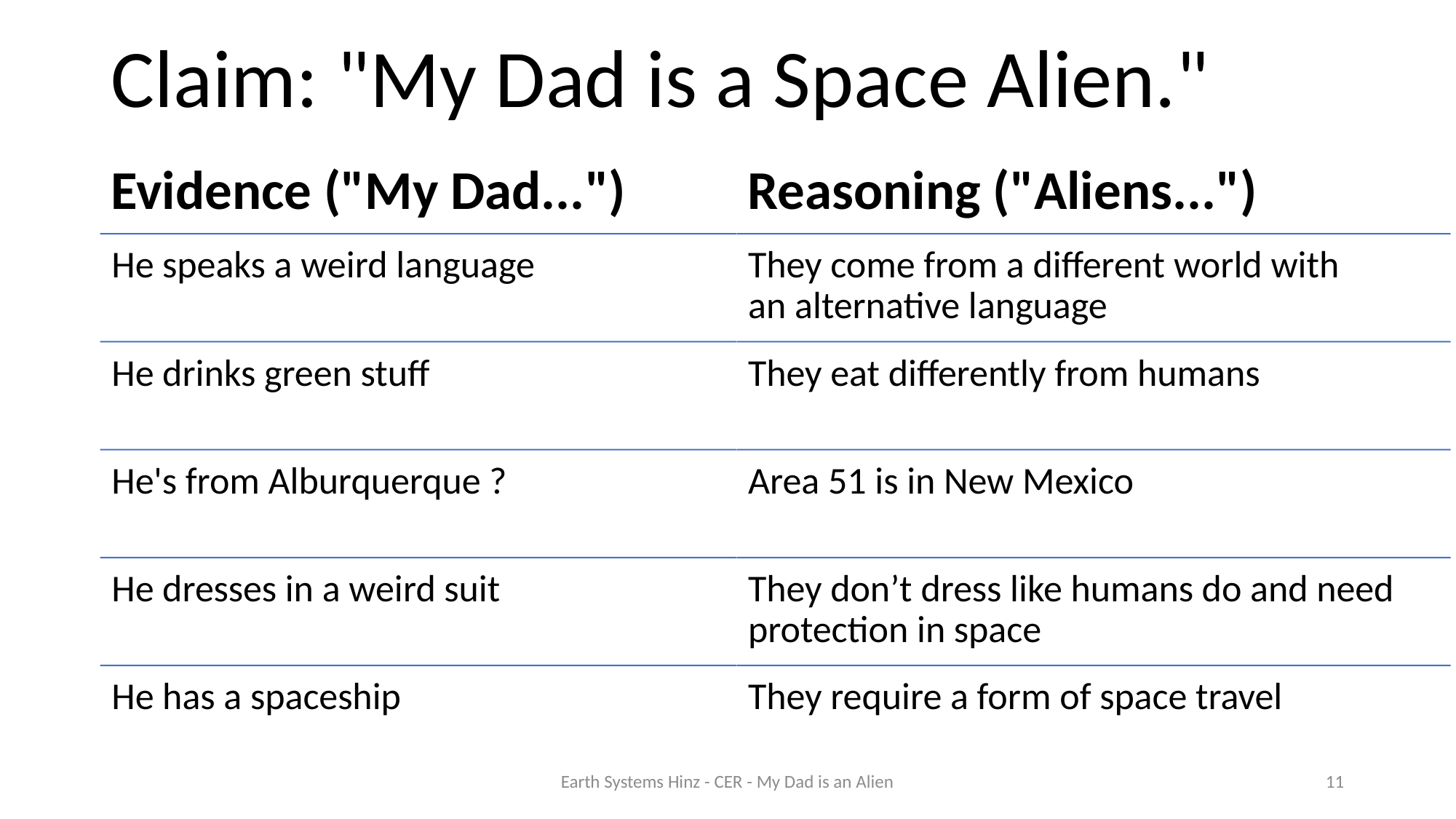

# Claim: "My Dad is a Space Alien."
Evidence ("My Dad...")
Reasoning ("Aliens...")
He speaks a weird language
He drinks green stuff
He's from Alburquerque ?
He dresses in a weird suit
He has a spaceship
They come from a different world with an alternative language
They eat differently from humans
Area 51 is in New Mexico
They don’t dress like humans do and need protection in space
They require a form of space travel
Earth Systems Hinz - CER - My Dad is an Alien
11